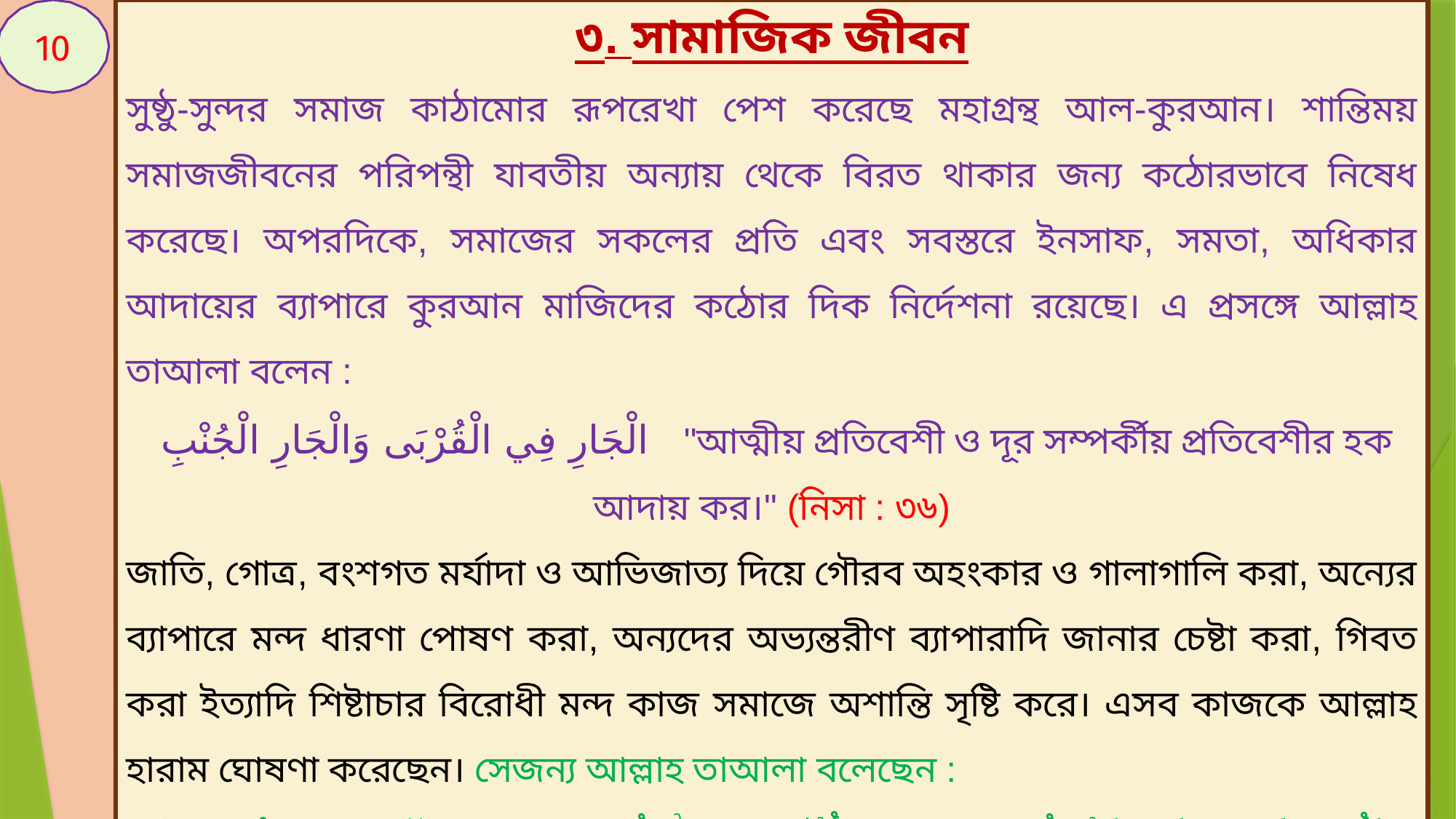

10
৩. সামাজিক জীবন
সুষ্ঠু-সুন্দর সমাজ কাঠামোর রূপরেখা পেশ করেছে মহাগ্রন্থ আল-কুরআন। শান্তিময় সমাজজীবনের পরিপন্থী যাবতীয় অন্যায় থেকে বিরত থাকার জন্য কঠোরভাবে নিষেধ করেছে। অপরদিকে, সমাজের সকলের প্রতি এবং সবস্তরে ইনসাফ, সমতা, অধিকার আদায়ের ব্যাপারে কুরআন মাজিদের কঠোর দিক নির্দেশনা রয়েছে। এ প্রসঙ্গে আল্লাহ তাআলা বলেন :
 الْجَارِ فِي الْقُرْبَى وَالْجَارِ الْجُنْبِ   "আত্মীয় প্রতিবেশী ও দূর সম্পর্কীয় প্রতিবেশীর হক আদায় কর।" (নিসা : ৩৬)
জাতি, গোত্র, বংশগত মর্যাদা ও আভিজাত্য দিয়ে গৌরব অহংকার ও গালাগালি করা, অন্যের ব্যাপারে মন্দ ধারণা পোষণ করা, অন্যদের অভ্যন্তরীণ ব্যাপারাদি জানার চেষ্টা করা, গিবত করা ইত্যাদি শিষ্টাচার বিরোধী মন্দ কাজ সমাজে অশান্তি সৃষ্টি করে। এসব কাজকে আল্লাহ হারাম ঘোষণা করেছেন। সেজন্য আল্লাহ তাআলা বলেছেন :
یٰۤاَیُّهَا النَّاسُ اِنَّا خَلَقۡنٰکُمۡ مِّنۡ ذَکَرٍ وَّاُنۡثٰی وَجَعَلۡنٰکُمۡ شُعُوۡبًا وَّقَبَآئِلَ لِتَعَارَفُوۡا ؕ اِنَّ اَکۡرَمَکُمۡ عِنۡدَ اللّٰهِ اَتۡقٰکُمۡ ؕ
 “সমস্ত মানুষ একই মূল থেকে উৎসারিত, একই বংশ থেকে উদ্ভূত। বিভিন্ন জাতি, গোত্র ও শ্রেণিতে তাদের বিভক্ত হয়ে পড়া কেবল পারস্পরিক পরিচিতির জন্য। তোমাদের মধ্যে আল্লাহর কাছে সেই অধিক মর্যাদাসম্পন্ন যে তোমাদের মধ্যে অধিক তাকওয়া সম্পন্ন। ।” (সুরা হুজরাত : ১৩)